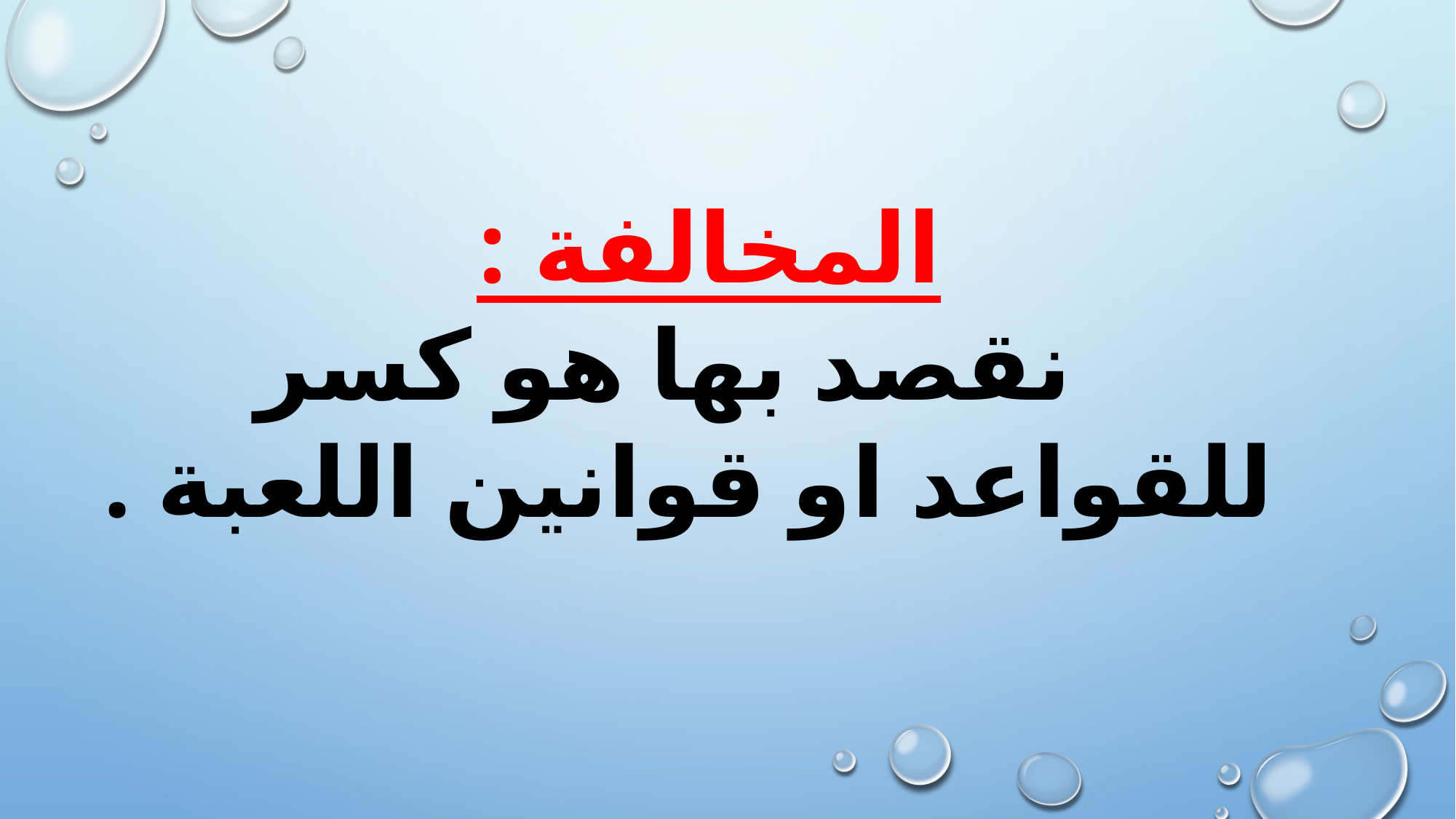

# المخالفة : نقصد بها هو كسر للقواعد او قوانين اللعبة .